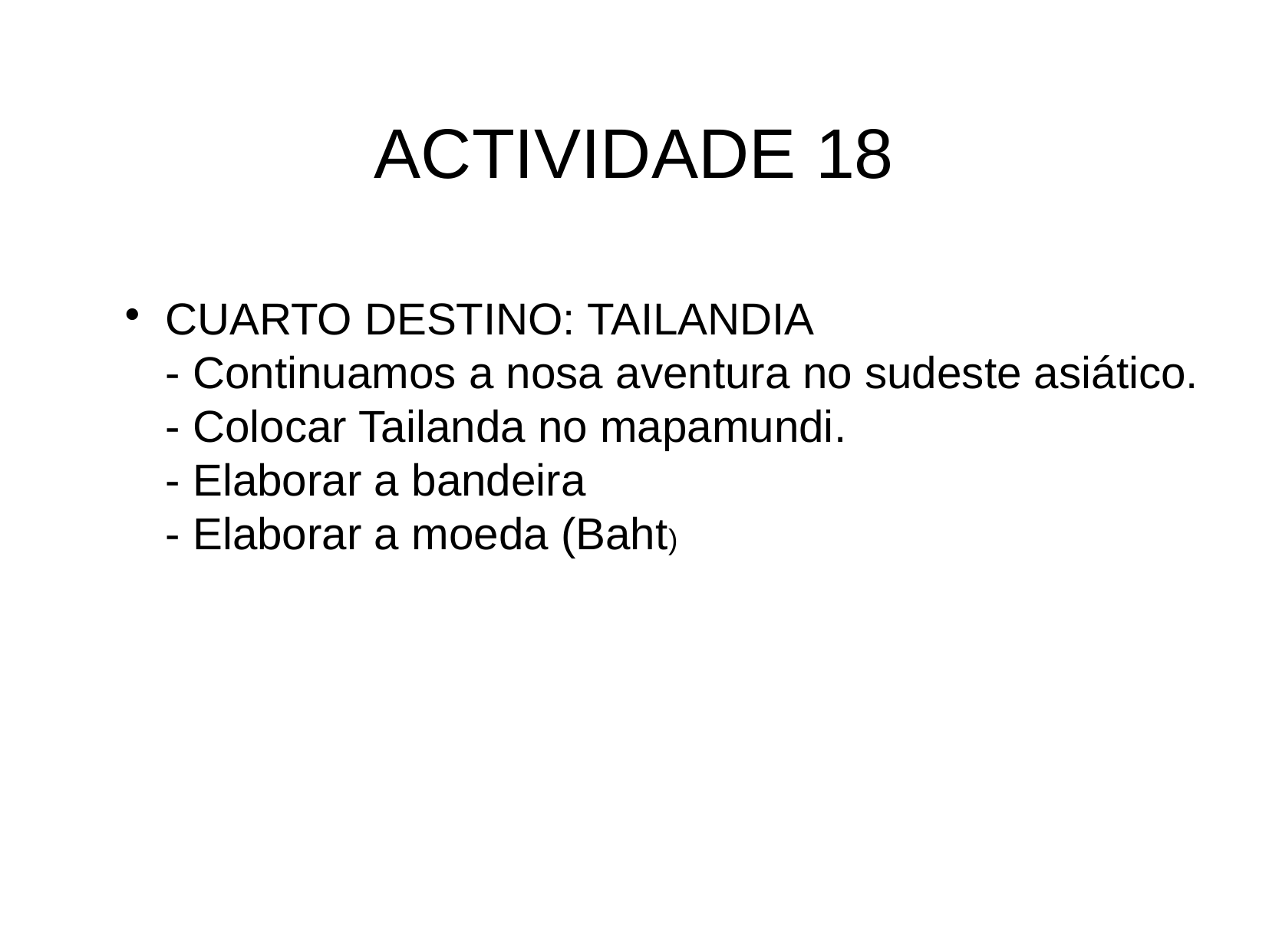

ACTIVIDADE 18
CUARTO DESTINO: TAILANDIA
	- Continuamos a nosa aventura no sudeste asiático.
	- Colocar Tailanda no mapamundi.
	- Elaborar a bandeira
	- Elaborar a moeda (Baht)